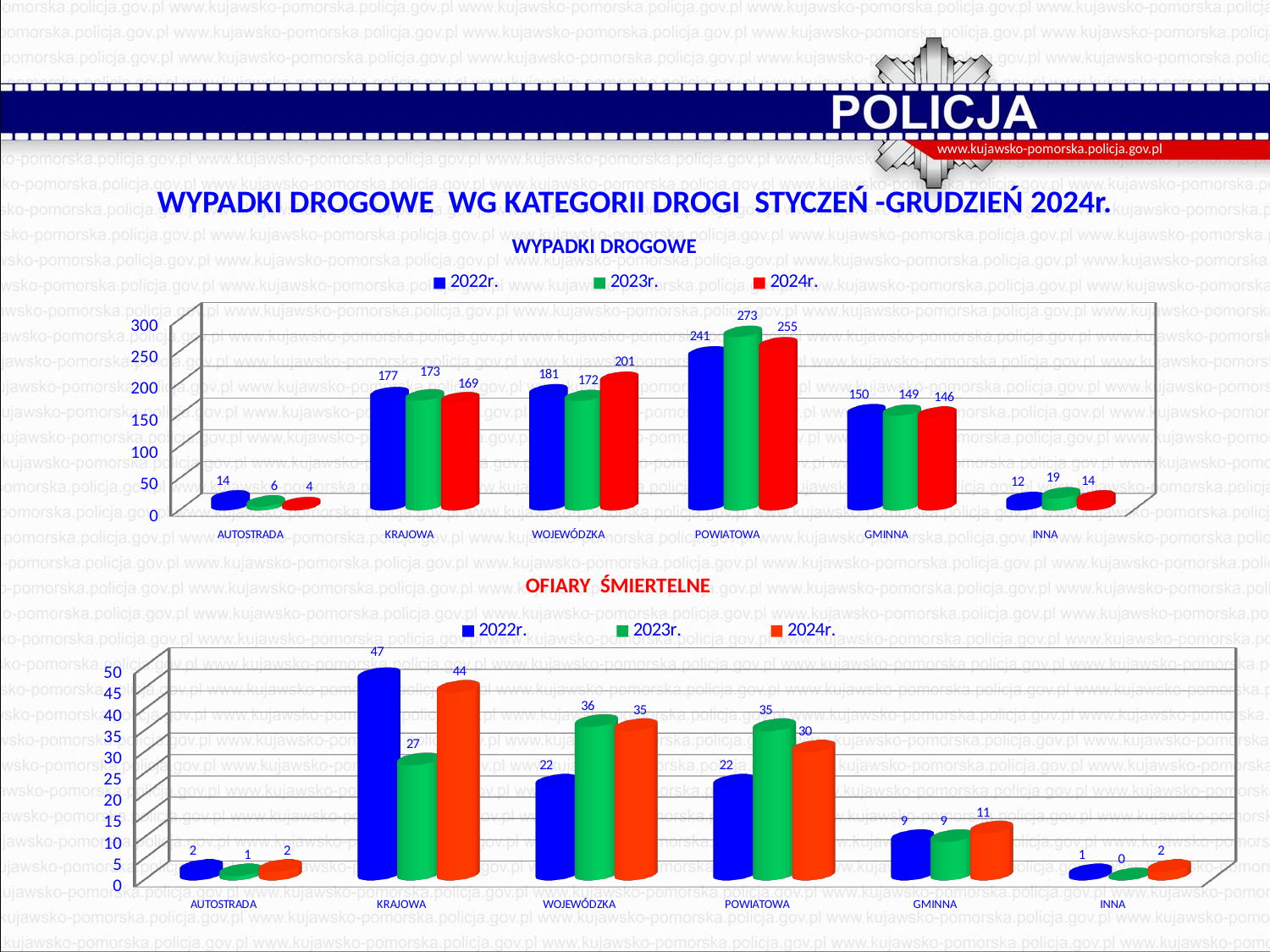

www.kujawsko-pomorska.policja.gov.pl
WYPADKI DROGOWE  WG KATEGORII DROGI  STYCZEŃ -GRUDZIEŃ 2024r.
WYPADKI DROGOWE

[unsupported chart]

OFIARY  ŚMIERTELNE

[unsupported chart]